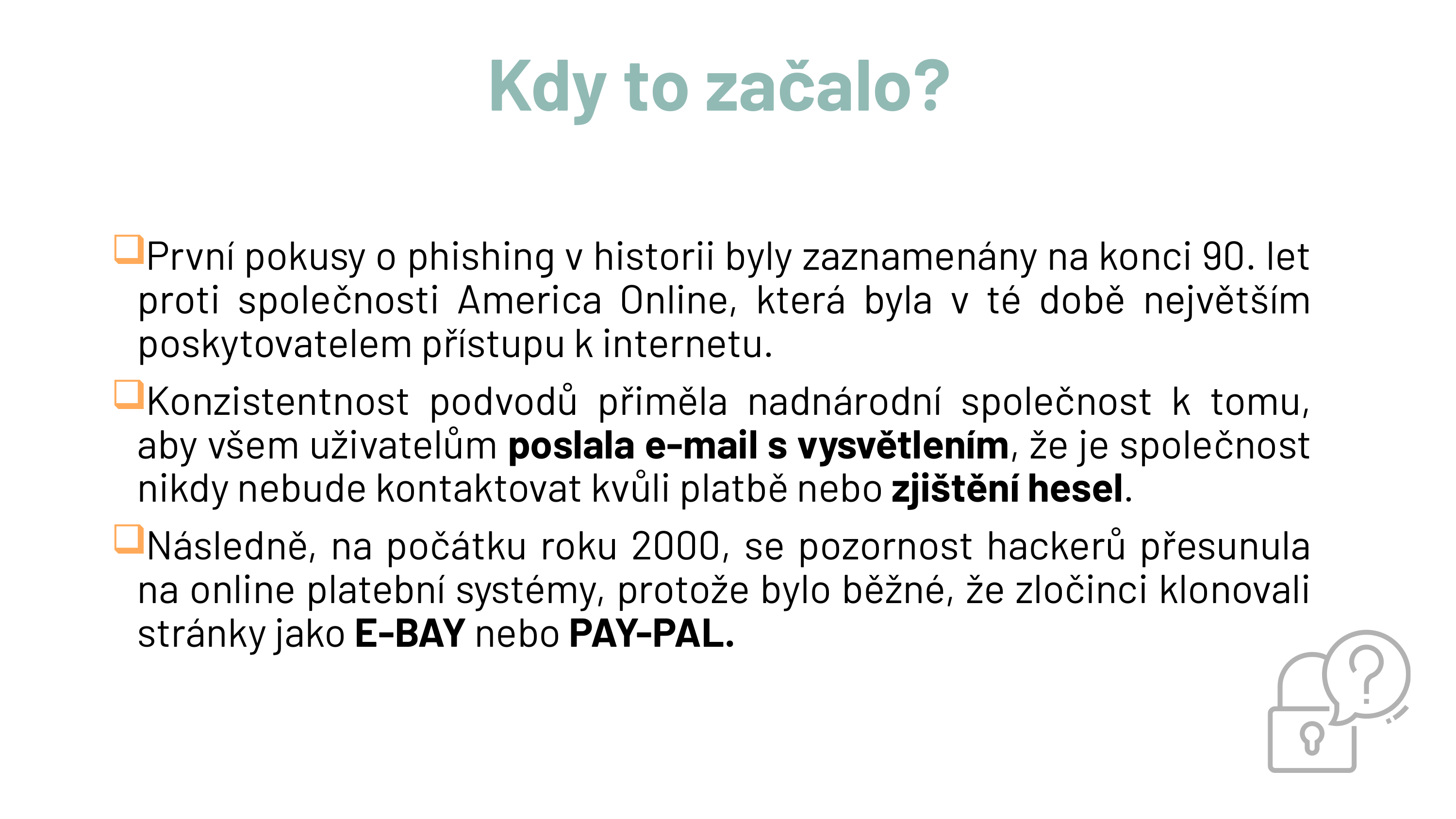

# Kdy to začalo?

První pokusy o phishing v historii byly zaznamenány na konci 90. let proti společnosti America Online, která byla v té době největším poskytovatelem přístupu k internetu.
Konzistentnost podvodů přiměla nadnárodní společnost k tomu, aby všem uživatelům poslala e-mail s vysvětlením, že je společnost nikdy nebude kontaktovat kvůli platbě nebo zjištění hesel.
Následně, na počátku roku 2000, se pozornost hackerů přesunula na online platební systémy, protože bylo běžné, že zločinci klonovali stránky jako E-BAY nebo PAY-PAL.